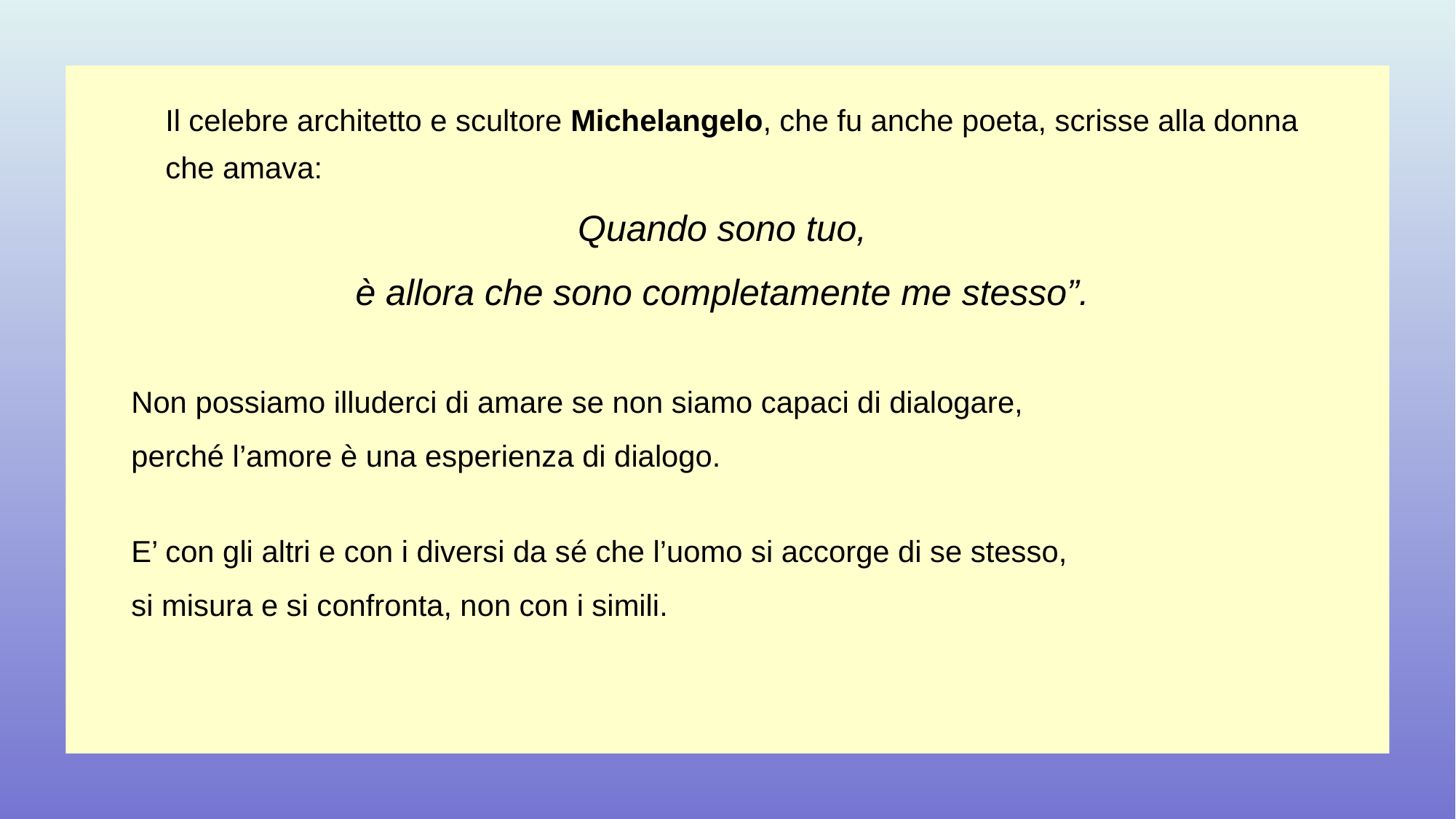

Il celebre architetto e scultore Michelangelo, che fu anche poeta, scrisse alla donna
che amava:
Quando sono tuo,
è allora che sono completamente me stesso”.

Non possiamo illuderci di amare se non siamo capaci di dialogare,
perché l’amore è una esperienza di dialogo.

E’ con gli altri e con i diversi da sé che l’uomo si accorge di se stesso,
si misura e si confronta, non con i simili.